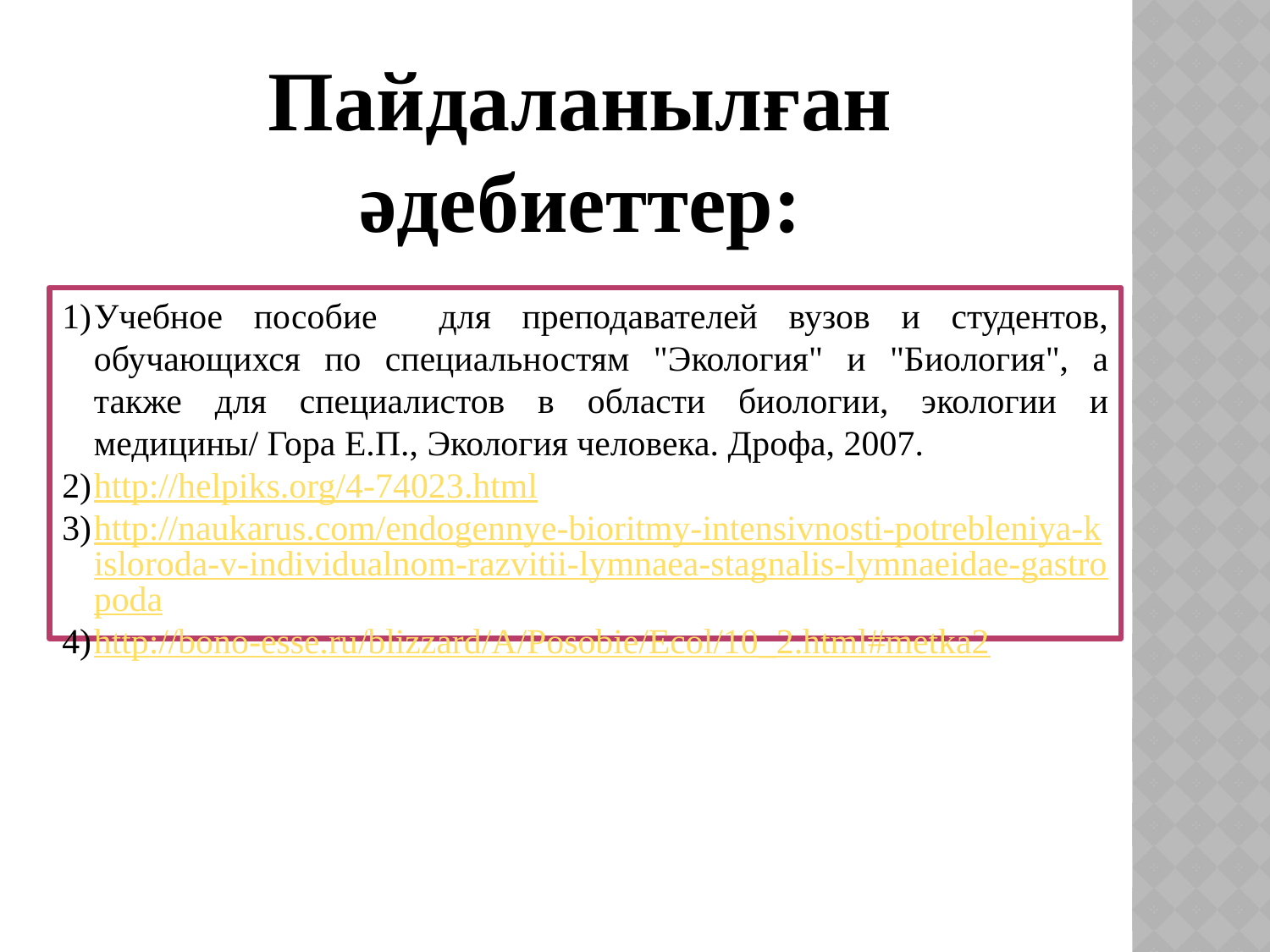

Пайдаланылған әдебиеттер:
Учебное пособие  для преподавателей вузов и студентов, обучающихся по специальностям "Экология" и "Биология", а также для специалистов в области биологии, экологии и медицины/ Гора Е.П., Экология человека. Дрофа, 2007.
http://helpiks.org/4-74023.html
http://naukarus.com/endogennye-bioritmy-intensivnosti-potrebleniya-kisloroda-v-individualnom-razvitii-lymnaea-stagnalis-lymnaeidae-gastropoda
http://bono-esse.ru/blizzard/A/Posobie/Ecol/10_2.html#metka2